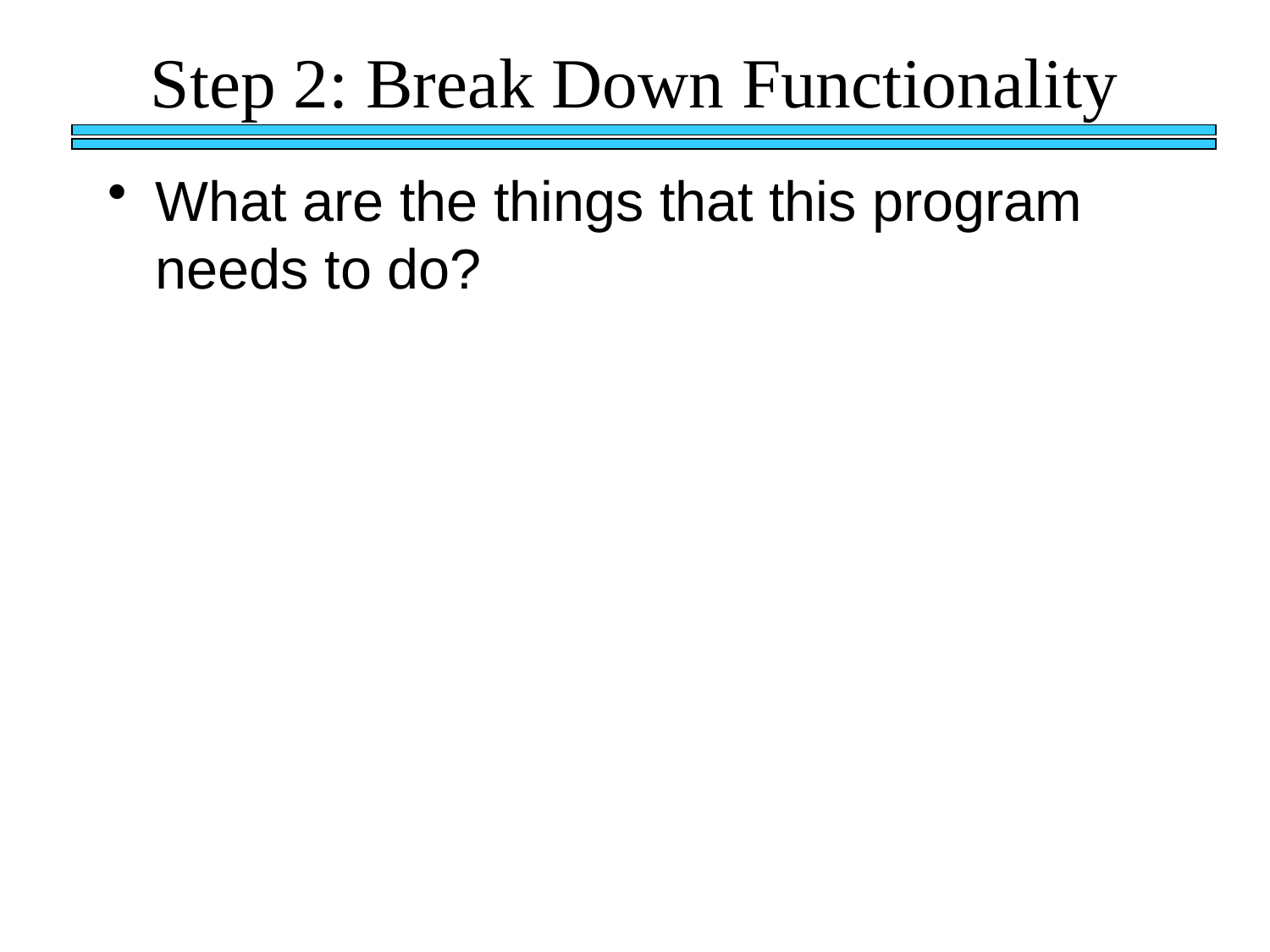

# Step 2: Break Down Functionality

What are the things that this program needs to do?
Allow user to buy one item
Ask user how many items to buy
Update $$, update item list, check if finished